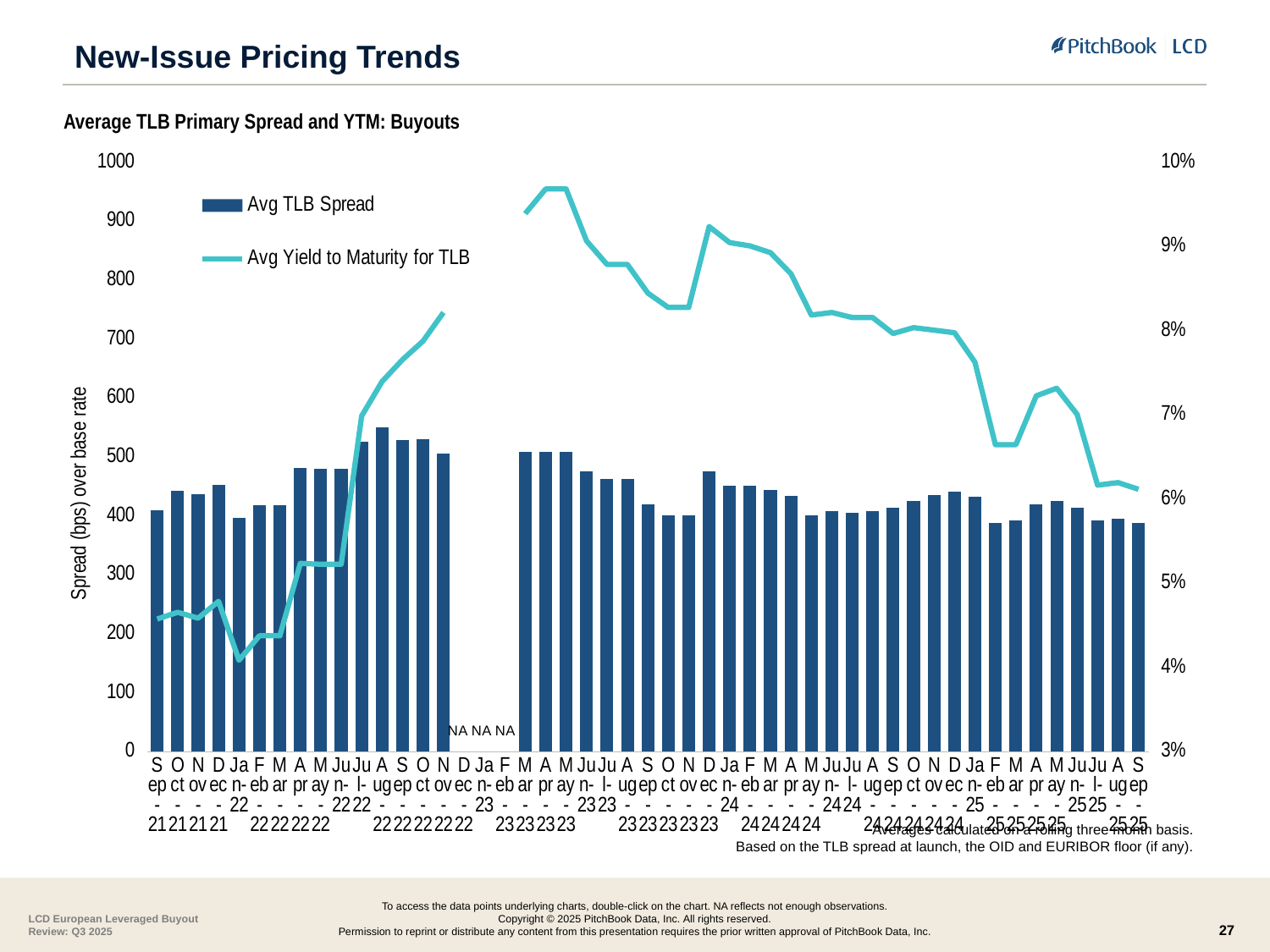

# New-Issue Pricing Trends
Average TLB Primary Spread and YTM: Buyouts

### Chart

| Category | Avg TLB Spread | Avg Yield to Maturity for TLB |
|---|---|---|
| 44469 | 408.9 | 0.0457 |
| 44500 | 441.3 | 0.0465 |
| 44530 | 435.9 | 0.0458 |
| 44561 | 451.7 | 0.0478 |
| 44592 | 395.8 | 0.0408 |
| 44620 | 417.1 | 0.0437 |
| 44651 | 417.1 | 0.0437 |
| 44681 | 480.6 | 0.0523 |
| 44712 | 478.6 | 0.0522 |
| 44742 | 478.6 | 0.0522 |
| 44773 | 525.0 | 0.0698 |
| 44804 | 550.0 | 0.0739 |
| 44834 | 528.1 | 0.0765 |
| 44865 | 529.2 | 0.0787 |
| 44895 | 505.0 | 0.0821 |
| 44926 | None | None |
| 44957 | None | None |
| 44985 | None | None |
| 45016 | 508.3333333333333 | 0.09383333333333332 |
| 45046 | 508.3333333333333 | 0.09676666666666667 |
| 45077 | 508.3333333333333 | 0.09676666666666667 |
| 45107 | 475.0 | 0.0906 |
| 45138 | 462.5 | 0.08779999999999999 |
| 45169 | 462.5 | 0.08779999999999999 |
| 45199 | 418.8 | 0.0844 |
| 45230 | 400.0 | 0.0827 |
| 45260 | 400.0 | 0.0827 |
| 45291 | 475.0 | 0.0923 |
| 45322 | 450.0 | 0.0904 |
| 45351 | 450.0 | 0.09 |
| 45382 | 443.8 | 0.0892 |
| 45412 | 433.3 | 0.0867 |
| 45443 | 400.0 | 0.0818 |
| 45473 | 407.5 | 0.0821 |
| 45504 | 405.0 | 0.0815 |
| 45535 | 407.1 | 0.0815 |
| 45565 | 412.5 | 0.0796 |
| 45596 | 425.0 | 0.0803 |
| 45626 | 434.4 | 0.08 |
| 45657 | 440.0 | 0.0797 |
| 45682 | 431.3 | 0.0762 |
| 45713 | 387.5 | 0.0664 |
| 45741 | 391.7 | 0.0664 |
| 45772 | 418.8 | 0.0722 |
| 45802 | 425.0 | 0.0731 |
| 45833 | 412.5 | 0.07 |
| 45863 | 391.7 | 0.0616 |
| 45894 | 395.0 | 0.0619 |
| 45925 | 387.5 | 0.0611 |
Averages calculated on a rolling three month basis.
Based on the TLB spread at launch, the OID and EURIBOR floor (if any).